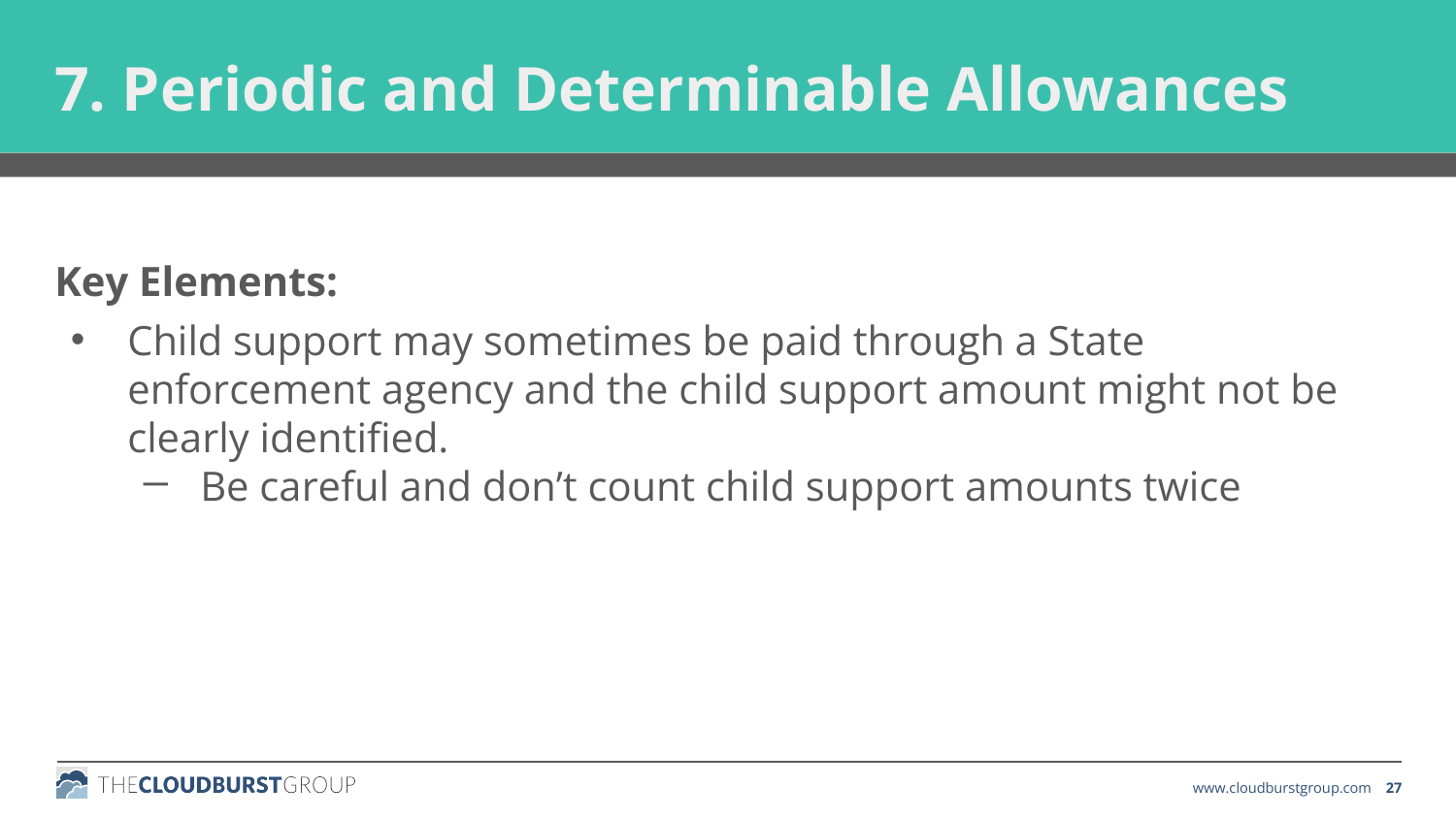

7. Periodic and Determinable Allowances
Key Elements:
Child support may sometimes be paid through a State enforcement agency and the child support amount might not be clearly identified.
Be careful and don’t count child support amounts twice